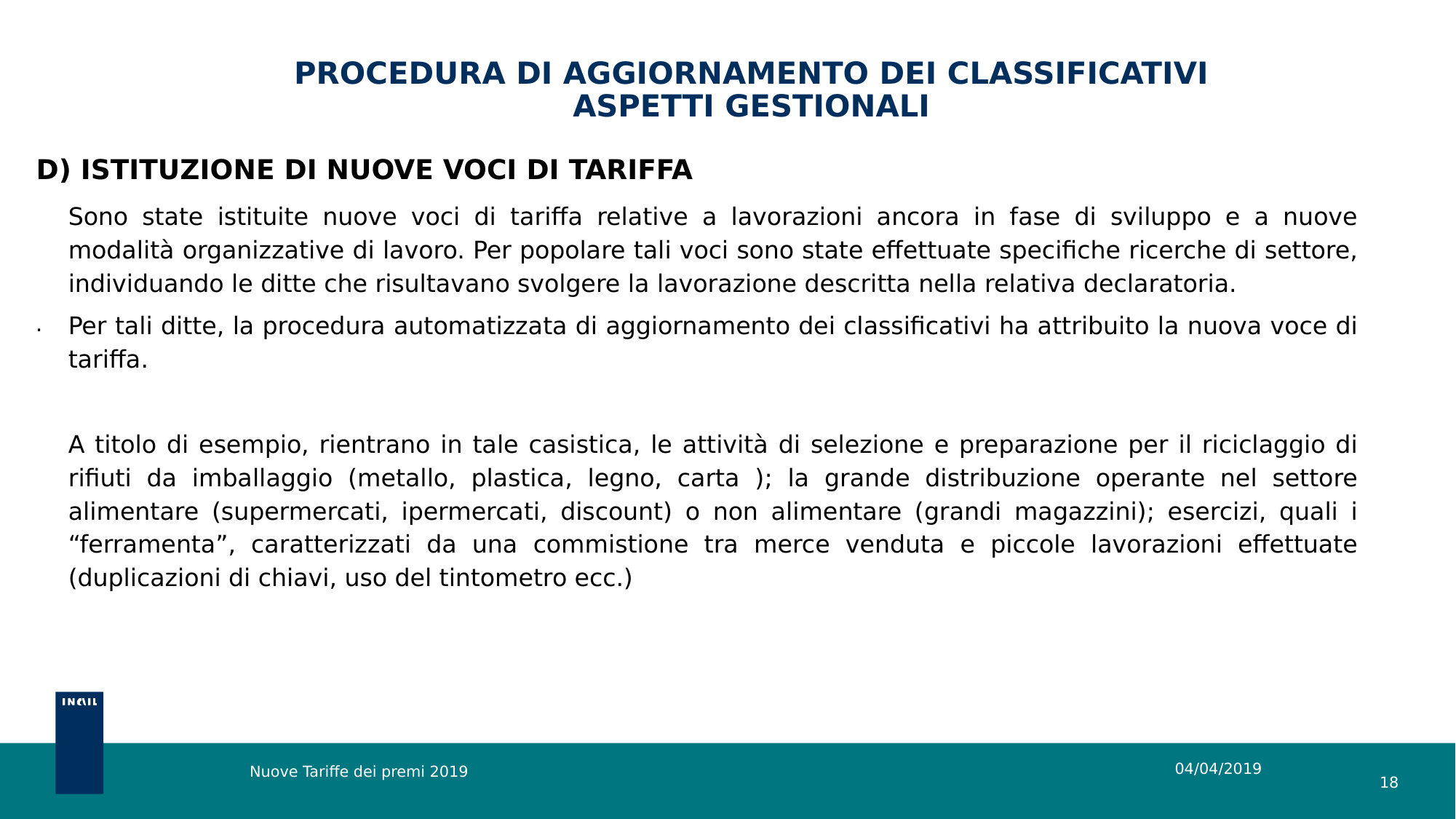

# PROCEDURA DI AGGIORNAMENTO DEI CLASSIFICATIVI ASPETTI GESTIONALI
d) istituzione di nuove voci di tariffa
Sono state istituite nuove voci di tariffa relative a lavorazioni ancora in fase di sviluppo e a nuove modalità organizzative di lavoro. Per popolare tali voci sono state effettuate specifiche ricerche di settore, individuando le ditte che risultavano svolgere la lavorazione descritta nella relativa declaratoria.
Per tali ditte, la procedura automatizzata di aggiornamento dei classificativi ha attribuito la nuova voce di tariffa.

A titolo di esempio, rientrano in tale casistica, le attività di selezione e preparazione per il riciclaggio di rifiuti da imballaggio (metallo, plastica, legno, carta ); la grande distribuzione operante nel settore alimentare (supermercati, ipermercati, discount) o non alimentare (grandi magazzini); esercizi, quali i “ferramenta”, caratterizzati da una commistione tra merce venduta e piccole lavorazioni effettuate (duplicazioni di chiavi, uso del tintometro ecc.)

.

04/04/2019
Nuove Tariffe dei premi 2019
18